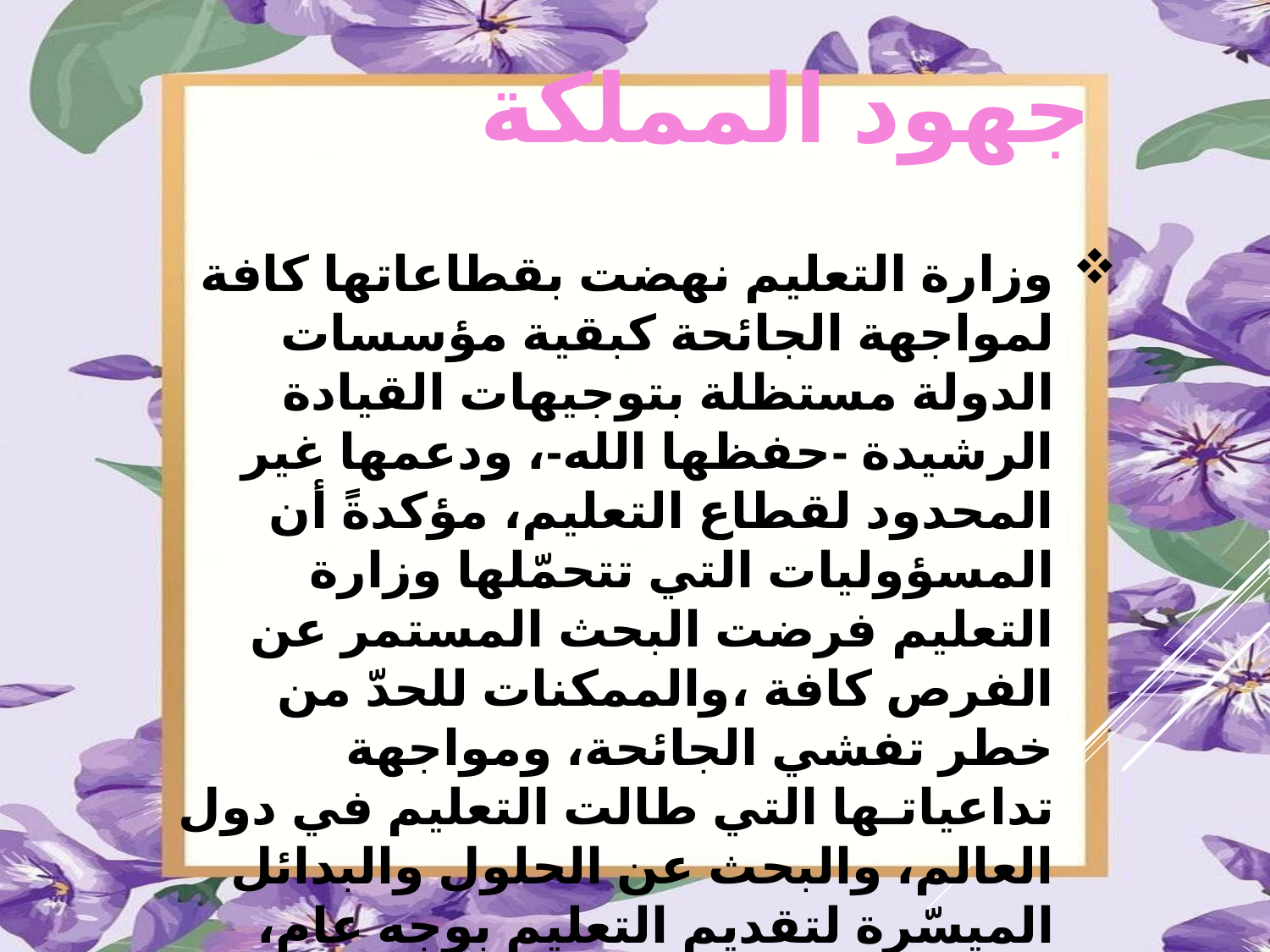

جهود المملكة
وزارة التعليم نهضت بقطاعاتها كافة لمواجهة الجائحة كبقية مؤسسات الدولة مستظلة بتوجيهات القيادة الرشيدة -حفظها الله-، ودعمها غير المحدود لقطاع التعليم، مؤكدةً أن المسؤوليات التي تتحمّلها وزارة التعليم فرضت البحث المستمر عن الفرص كافة ،والممكنات للحدّ من خطر تفشي الجائحة، ومواجهة تداعياتـها التي طالت التعليم في دول العالم، والبحث عن الحلول والبدائل الميسّرة لتقديم التعليم بوجه عام،
فجعلت المعلم والطالب يمارسون التعليم عن بعد
اقامت الدورات والتطوير المهني عن بعد ايضاً